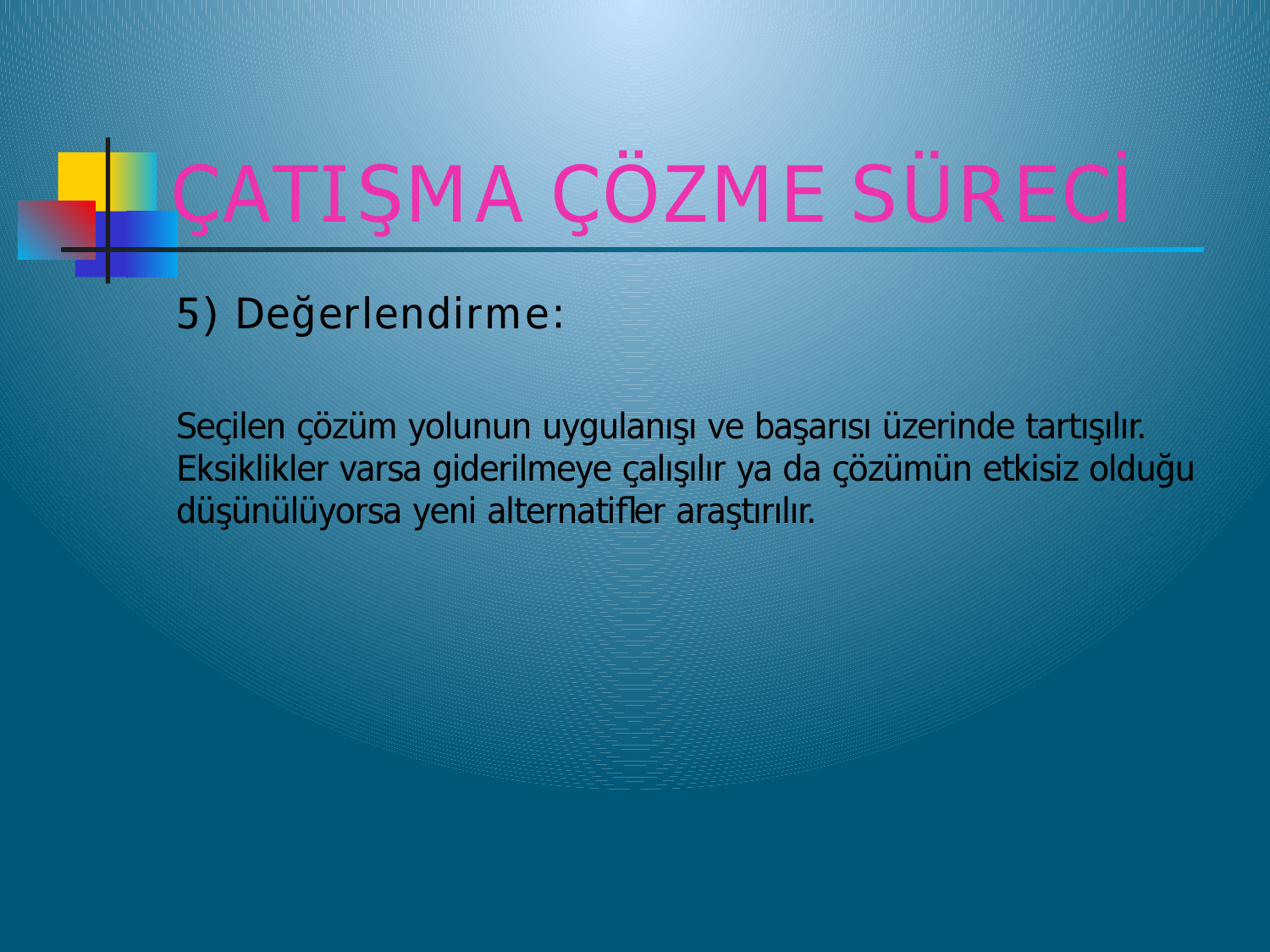

# ÇATIŞMA ÇÖZME SÜRECİ
5) Değerlendirme:

Seçilen çözüm yolunun uygulanışı ve başarısı üzerinde tartışılır. Eksiklikler varsa giderilmeye çalışılır ya da çözümün etkisiz olduğu düşünülüyorsa yeni alternatifler araştırılır.